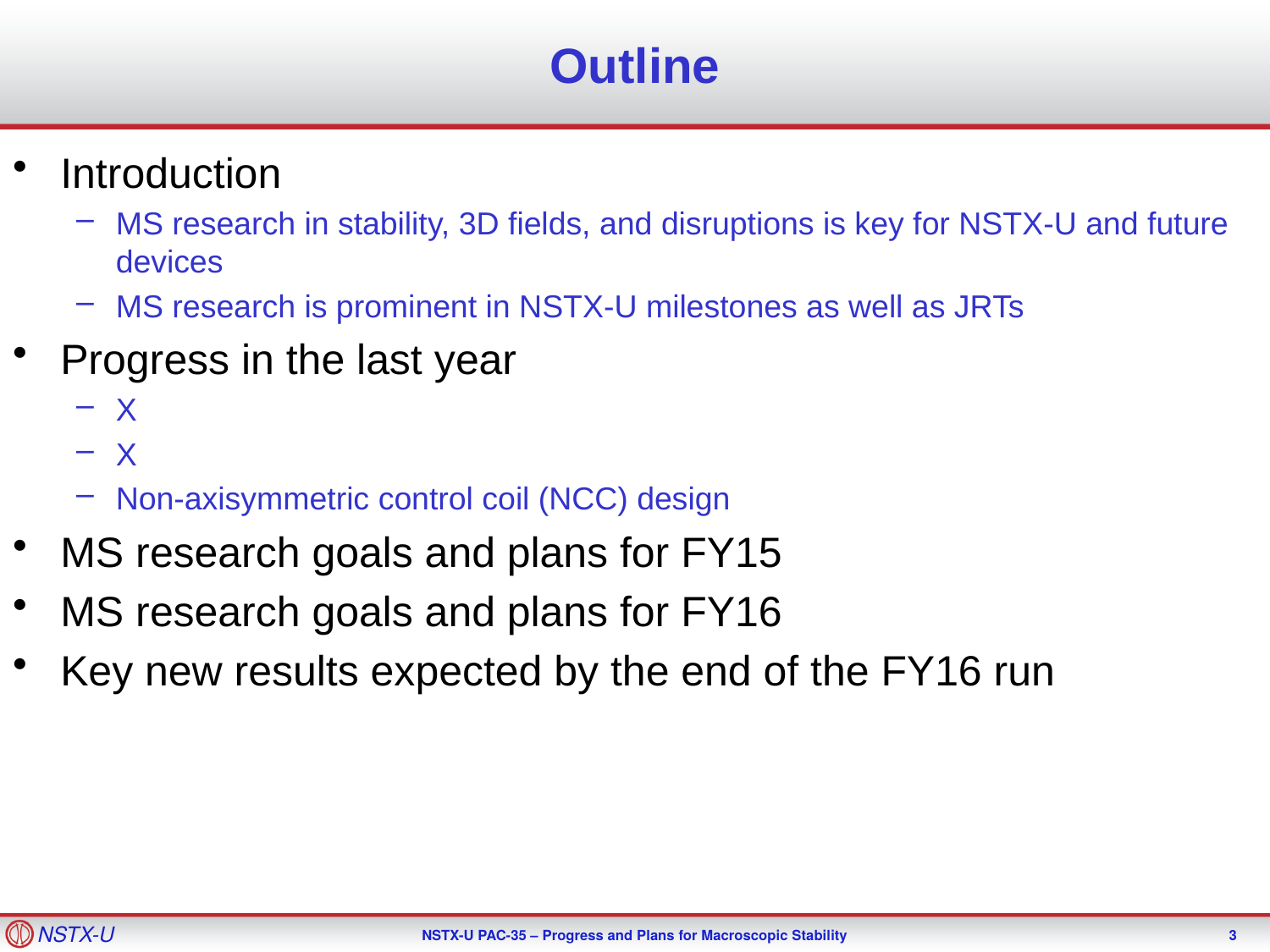

# Outline
Introduction
MS research in stability, 3D fields, and disruptions is key for NSTX-U and future devices
MS research is prominent in NSTX-U milestones as well as JRTs
Progress in the last year
X
X
Non-axisymmetric control coil (NCC) design
MS research goals and plans for FY15
MS research goals and plans for FY16
Key new results expected by the end of the FY16 run